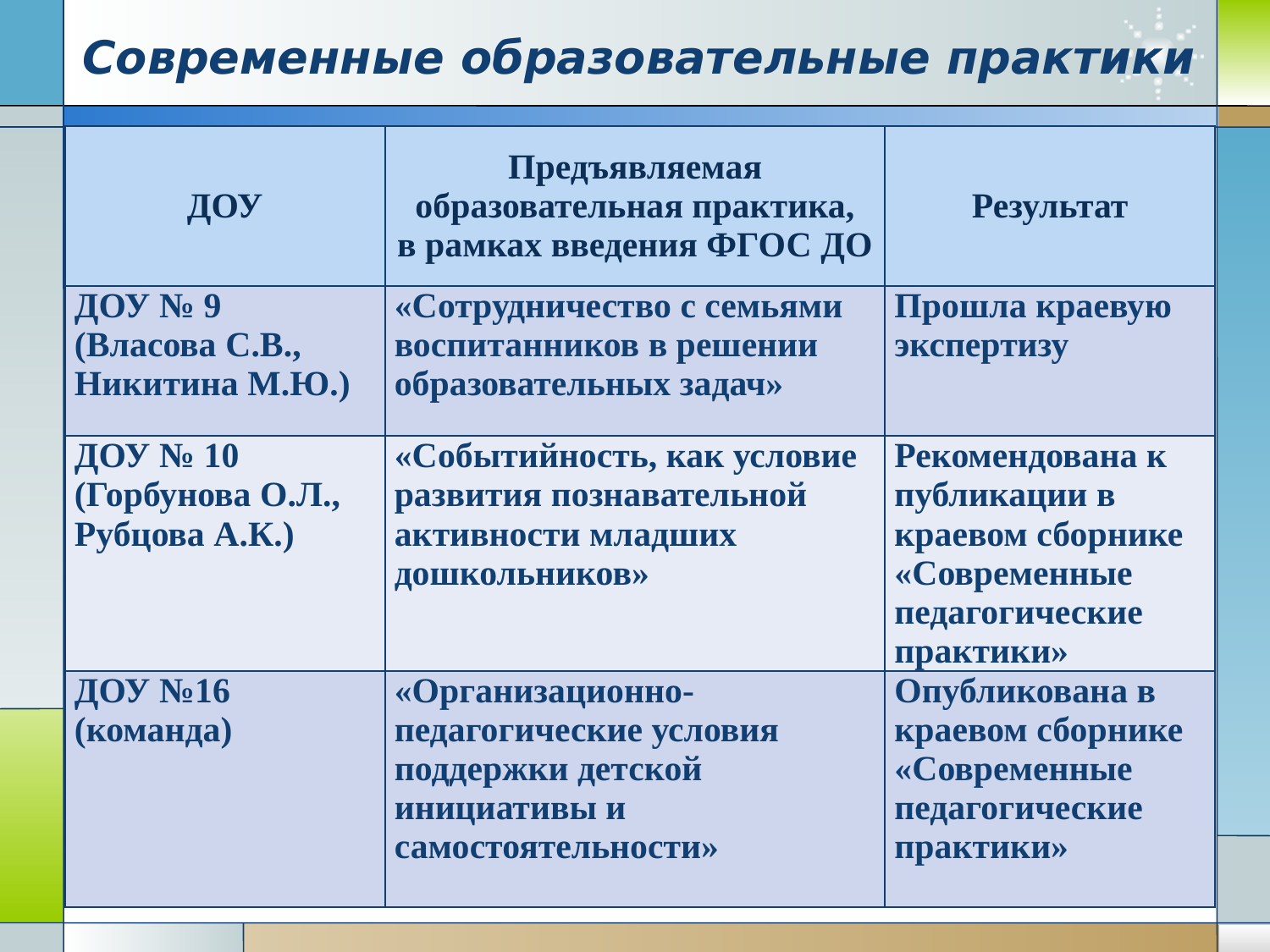

# Современные образовательные практики
| ДОУ | Предъявляемая образовательная практика, в рамках введения ФГОС ДО | Результат |
| --- | --- | --- |
| ДОУ № 9 (Власова С.В., Никитина М.Ю.) | «Сотрудничество с семьями воспитанников в решении образовательных задач» | Прошла краевую экспертизу |
| ДОУ № 10 (Горбунова О.Л., Рубцова А.К.) | «Событийность, как условие развития познавательной активности младших дошкольников» | Рекомендована к публикации в краевом сборнике «Современные педагогические практики» |
| ДОУ №16 (команда) | «Организационно-педагогические условия поддержки детской инициативы и самостоятельности» | Опубликована в краевом сборнике «Современные педагогические практики» |